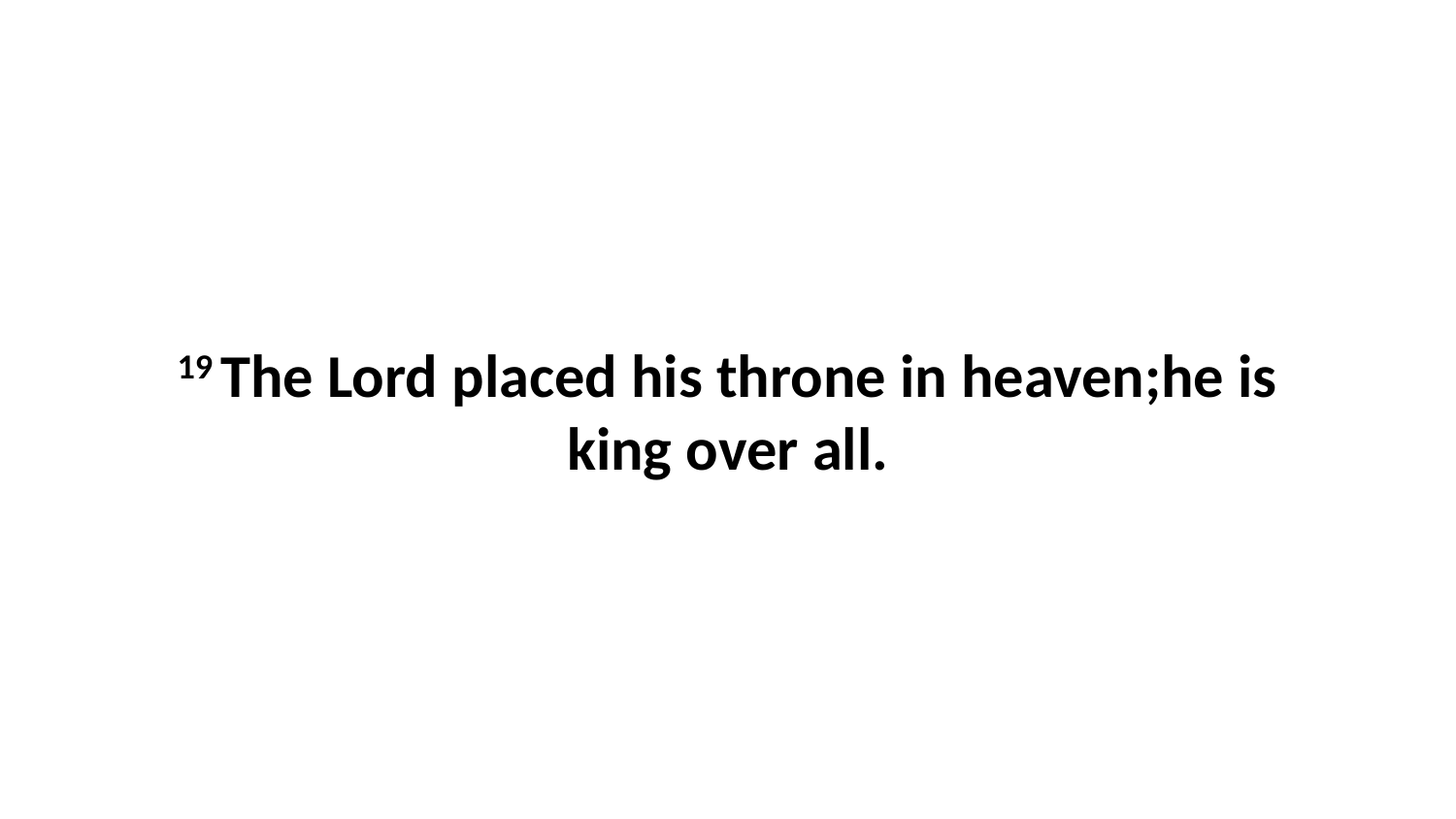

19 The Lord placed his throne in heaven;he is king over all.